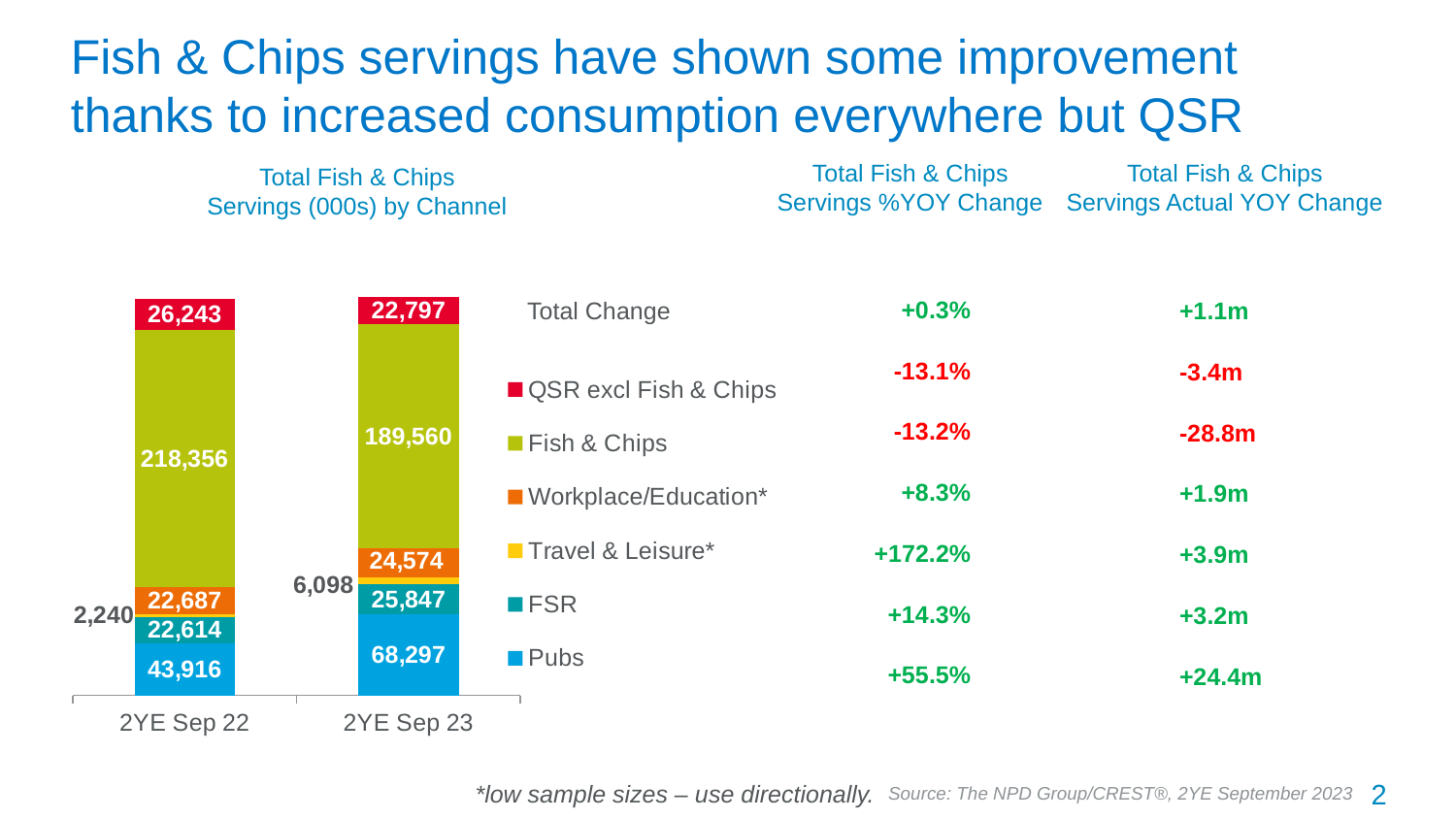

# Fish & Chips servings have shown some improvement thanks to increased consumption everywhere but QSR
Total Fish & Chips
Servings %YOY Change
Total Fish & Chips
Servings Actual YOY Change
Total Fish & Chips
Servings (000s) by Channel

### Chart

| Category | Pubs | FSR | Travel & Leisure* | Workplace/Education* | Fish & Chips | QSR excl Fish & Chips |
|---|---|---|---|---|---|---|
| 2YE Sep 22 | 43916.0 | 22614.0 | 2240.0 | 22687.0 | 218356.0 | 26243.0 |
| 2YE Sep 23 | 68297.0 | 25847.0 | 6098.0 | 24574.0 | 189560.0 | 22797.0 |
| +0.3% |
| --- |
| -13.1% |
| -13.2% |
| +8.3% |
| +172.2% |
| +14.3% |
| +55.5% |
| +1.1m |
| --- |
| -3.4m |
| -28.8m |
| +1.9m |
| +3.9m |
| +3.2m |
| +24.4m |
   Total Change
2
*low sample sizes – use directionally.
Source: The NPD Group/CREST®, 2YE September 2023